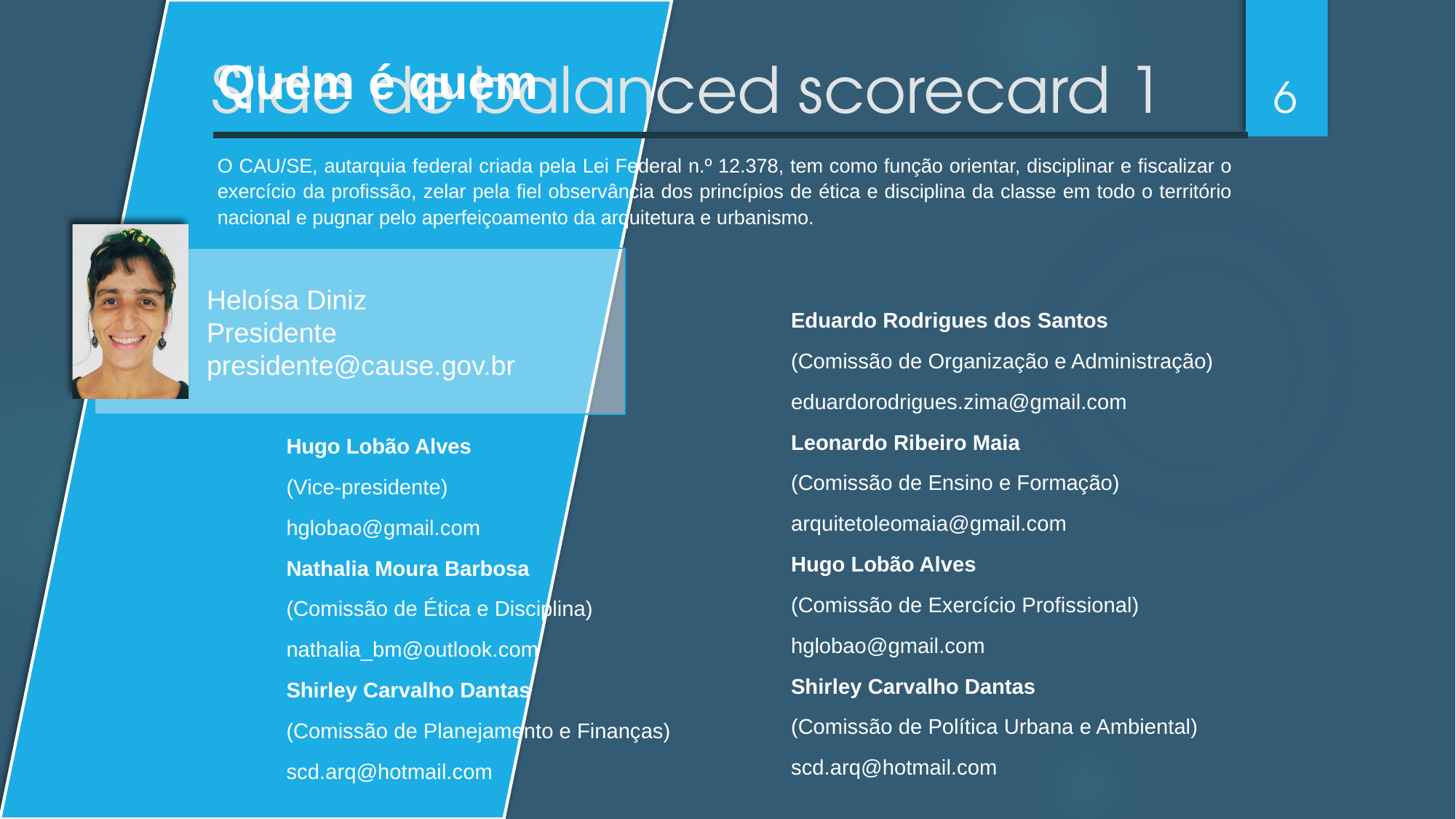

6
Slide de balanced scorecard 1
Quem é quem

Heloísa Diniz
Presidente
presidente@cause.gov.br
O CAU/SE, autarquia federal criada pela Lei Federal n.º 12.378, tem como função orientar, disciplinar e fiscalizar o exercício da profissão, zelar pela fiel observância dos princípios de ética e disciplina da classe em todo o território nacional e pugnar pelo aperfeiçoamento da arquitetura e urbanismo.

Eduardo Rodrigues dos Santos
(Comissão de Organização e Administração)
eduardorodrigues.zima@gmail.com
Leonardo Ribeiro Maia
(Comissão de Ensino e Formação)
arquitetoleomaia@gmail.com
Hugo Lobão Alves
(Comissão de Exercício Profissional)
hglobao@gmail.com
Shirley Carvalho Dantas
(Comissão de Política Urbana e Ambiental)
scd.arq@hotmail.com
Hugo Lobão Alves
(Vice-presidente)
hglobao@gmail.com
Nathalia Moura Barbosa
(Comissão de Ética e Disciplina)
nathalia_bm@outlook.com
Shirley Carvalho Dantas
(Comissão de Planejamento e Finanças)
scd.arq@hotmail.com